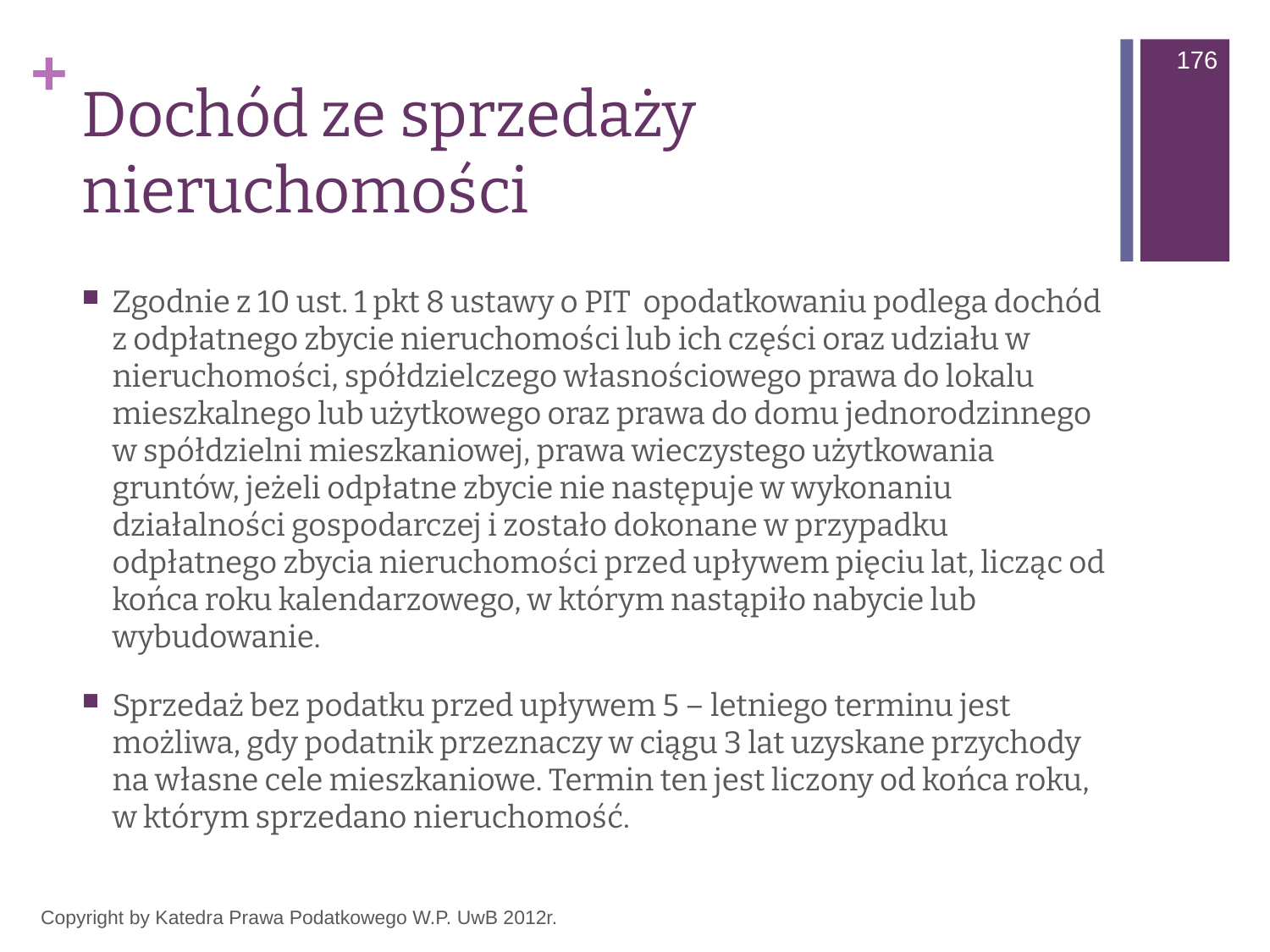

176
# Dochód ze sprzedaży nieruchomości
Zgodnie z 10 ust. 1 pkt 8 ustawy o PIT  opodatkowaniu podlega dochód z odpłatnego zbycie nieruchomości lub ich części oraz udziału w nieruchomości, spółdzielczego własnościowego prawa do lokalu mieszkalnego lub użytkowego oraz prawa do domu jednorodzinnego w spółdzielni mieszkaniowej, prawa wieczystego użytkowania gruntów, jeżeli odpłatne zbycie nie następuje w wykonaniu działalności gospodarczej i zostało dokonane w przypadku odpłatnego zbycia nieruchomości przed upływem pięciu lat, licząc od końca roku kalendarzowego, w którym nastąpiło nabycie lub wybudowanie.
Sprzedaż bez podatku przed upływem 5 – letniego terminu jest możliwa, gdy podatnik przeznaczy w ciągu 3 lat uzyskane przychody na własne cele mieszkaniowe. Termin ten jest liczony od końca roku, w którym sprzedano nieruchomość.

Copyright by Katedra Prawa Podatkowego W.P. UwB 2012r.